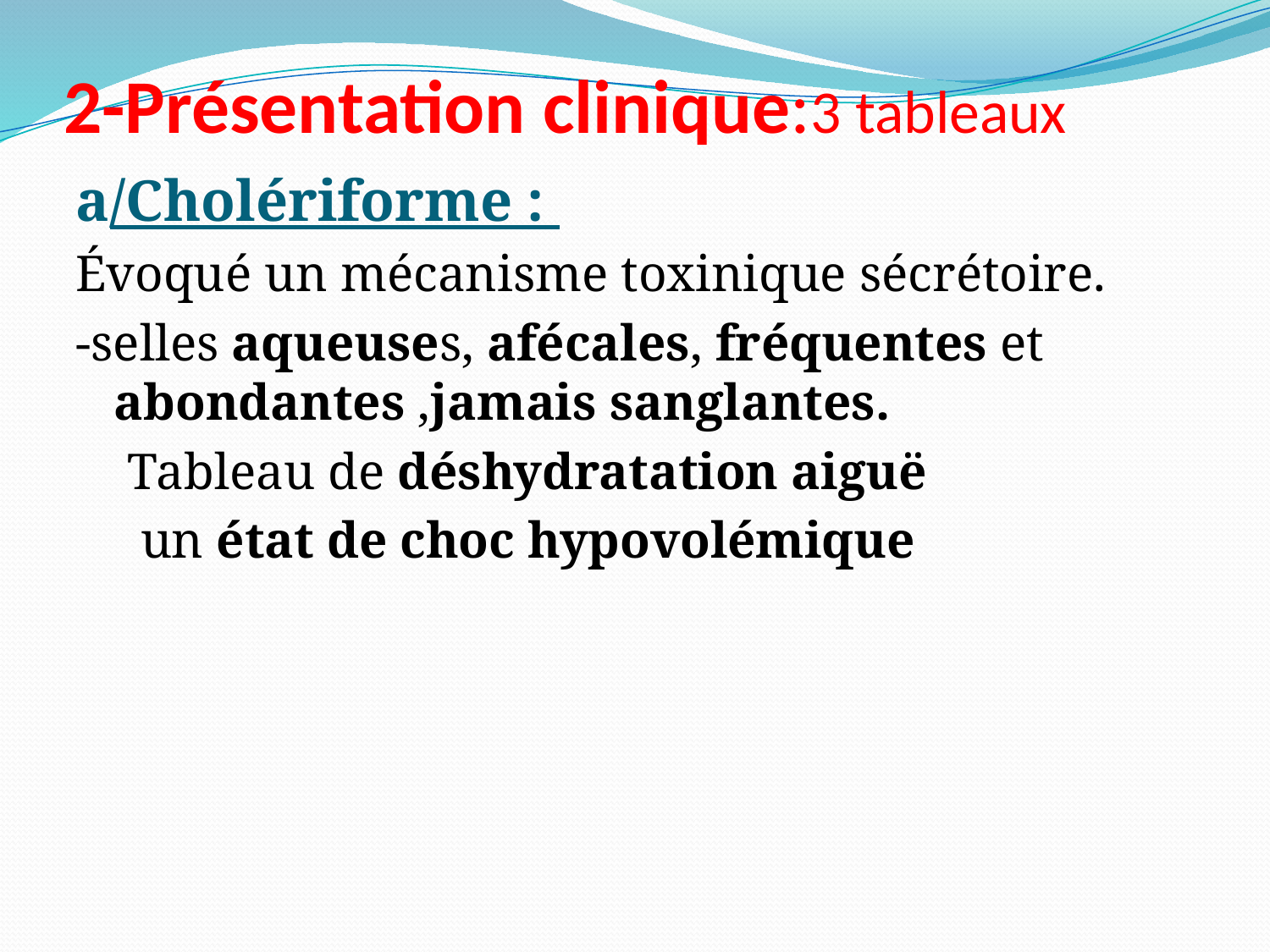

# 2-Présentation clinique:3 tableaux
a/Cholériforme :
Évoqué un mécanisme toxinique sécrétoire.
-selles aqueuses, afécales, fréquentes et abondantes ,jamais sanglantes.
    Tableau de déshydratation aiguë
     un état de choc hypovolémique